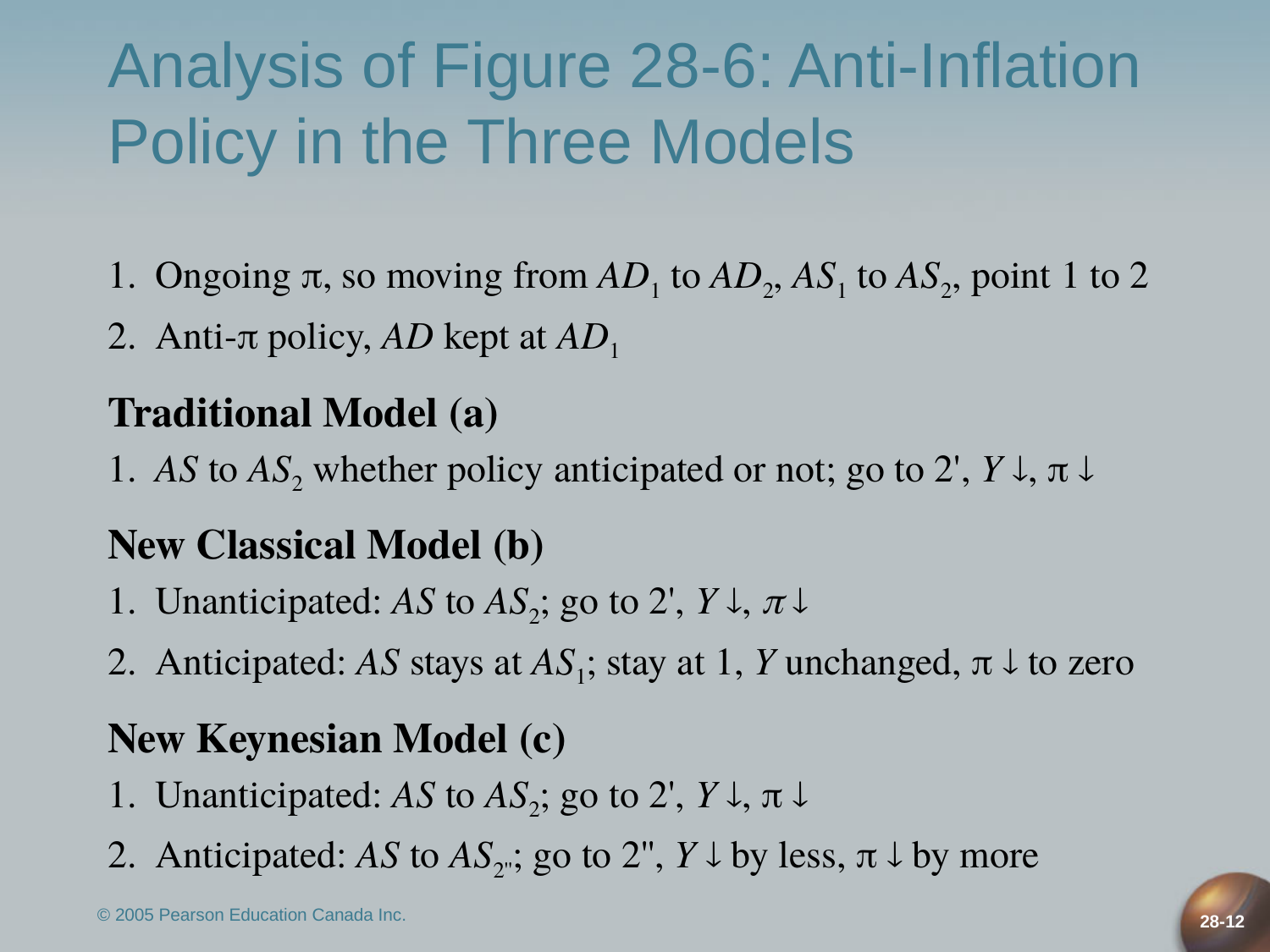

# Analysis of Figure 28-6: Anti-Inflation Policy in the Three Models
1.	Ongoing π, so moving from AD1 to AD2, AS1 to AS2, point 1 to 2
2.	Anti-π policy, AD kept at AD1
Traditional Model (a)
1.	AS to AS2 whether policy anticipated or not; go to 2', Y ↓, π ↓
New Classical Model (b)
1.	Unanticipated: AS to AS2; go to 2', Y ↓, π ↓
2.	Anticipated: AS stays at AS1; stay at 1, Y unchanged, π ↓ to zero
New Keynesian Model (c)
1.	Unanticipated: AS to AS2; go to 2', Y ↓, π ↓
2.	Anticipated: AS to AS2''; go to 2'', Y ↓ by less, π ↓ by more
© 2005 Pearson Education Canada Inc.
28-12